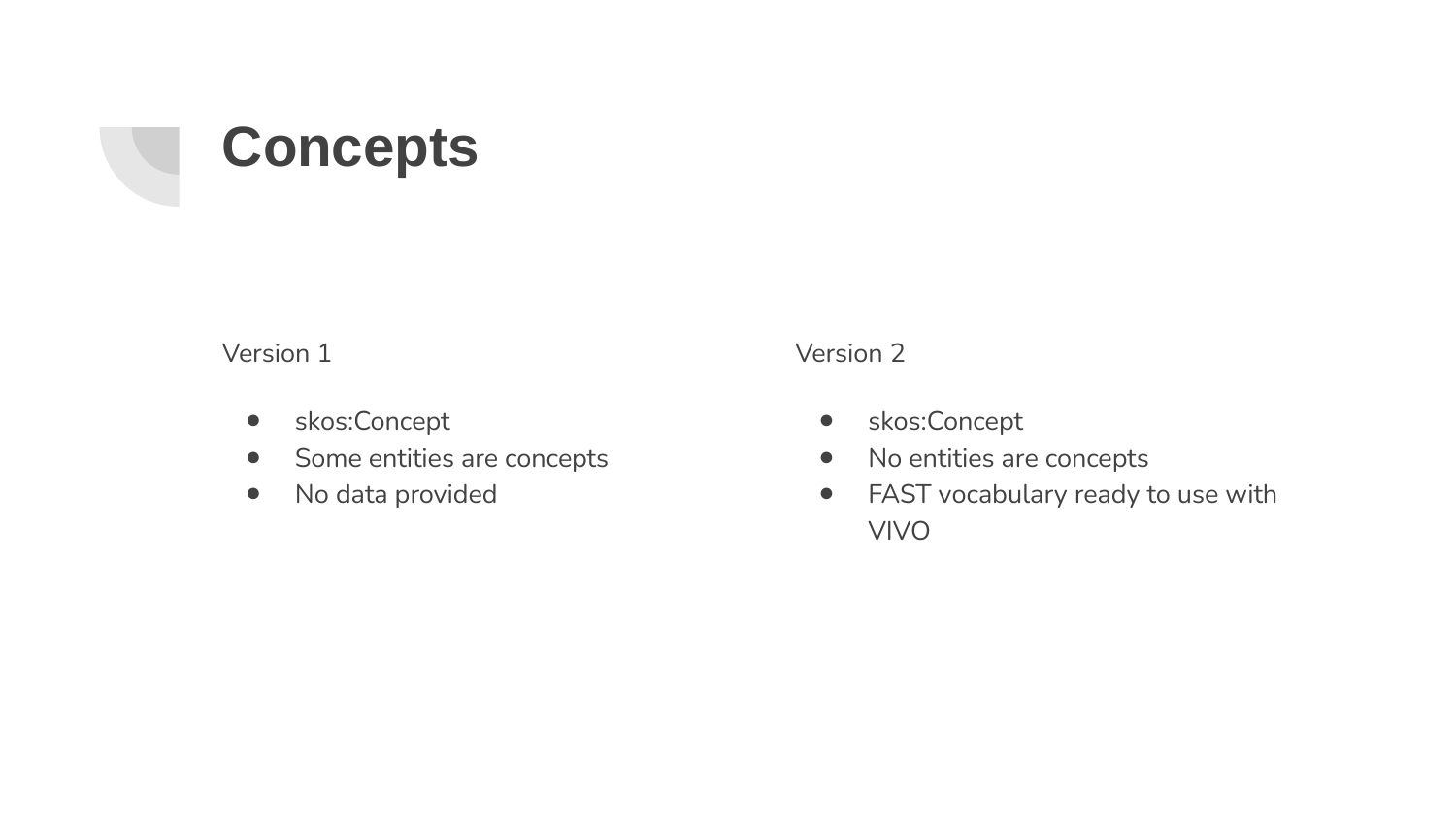

# Concepts
Version 1
skos:Concept
Some entities are concepts
No data provided
Version 2
skos:Concept
No entities are concepts
FAST vocabulary ready to use with VIVO